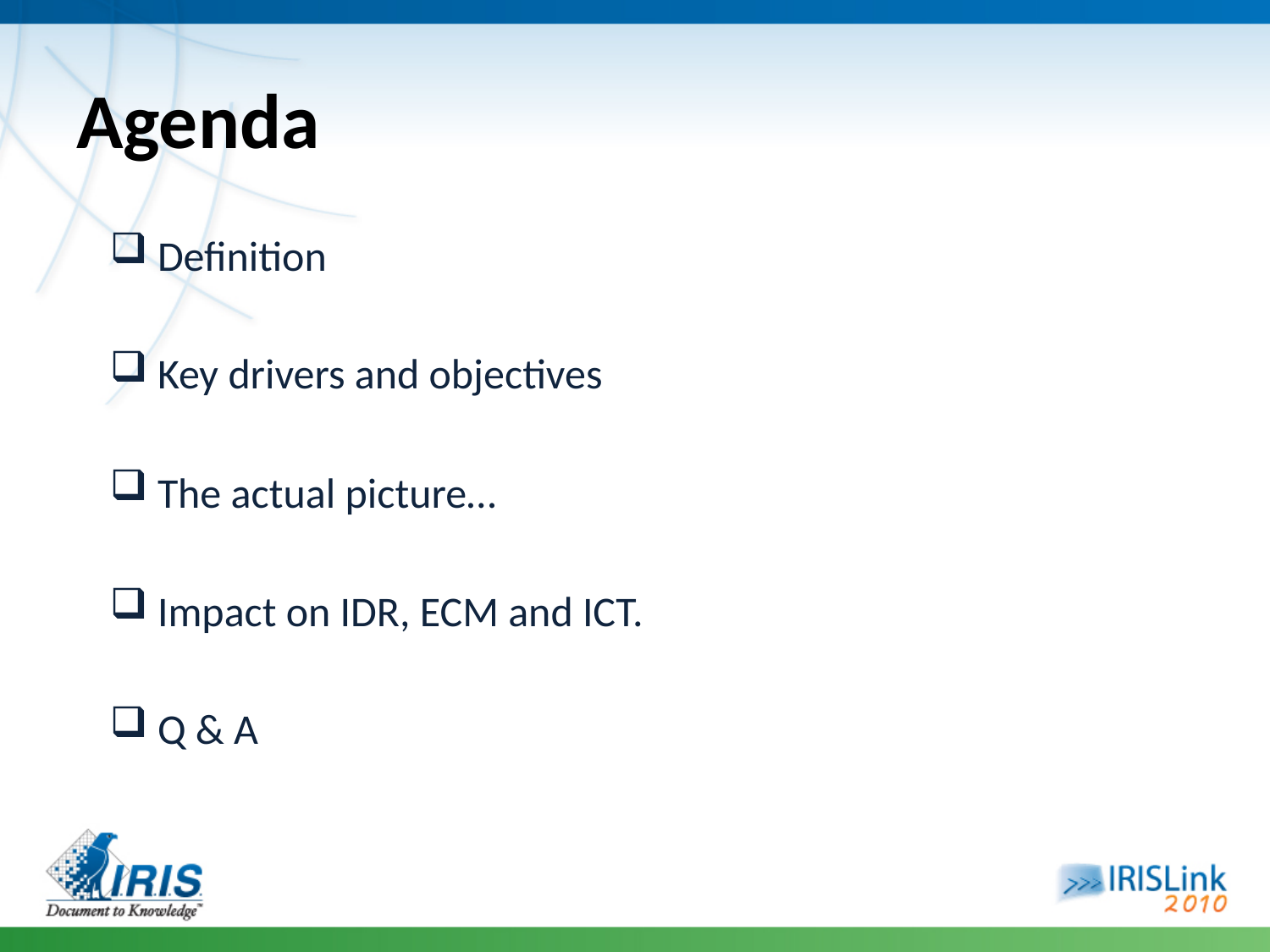

# Agenda
Definition

Key drivers and objectives

The actual picture…

Impact on IDR, ECM and ICT.

Q & A